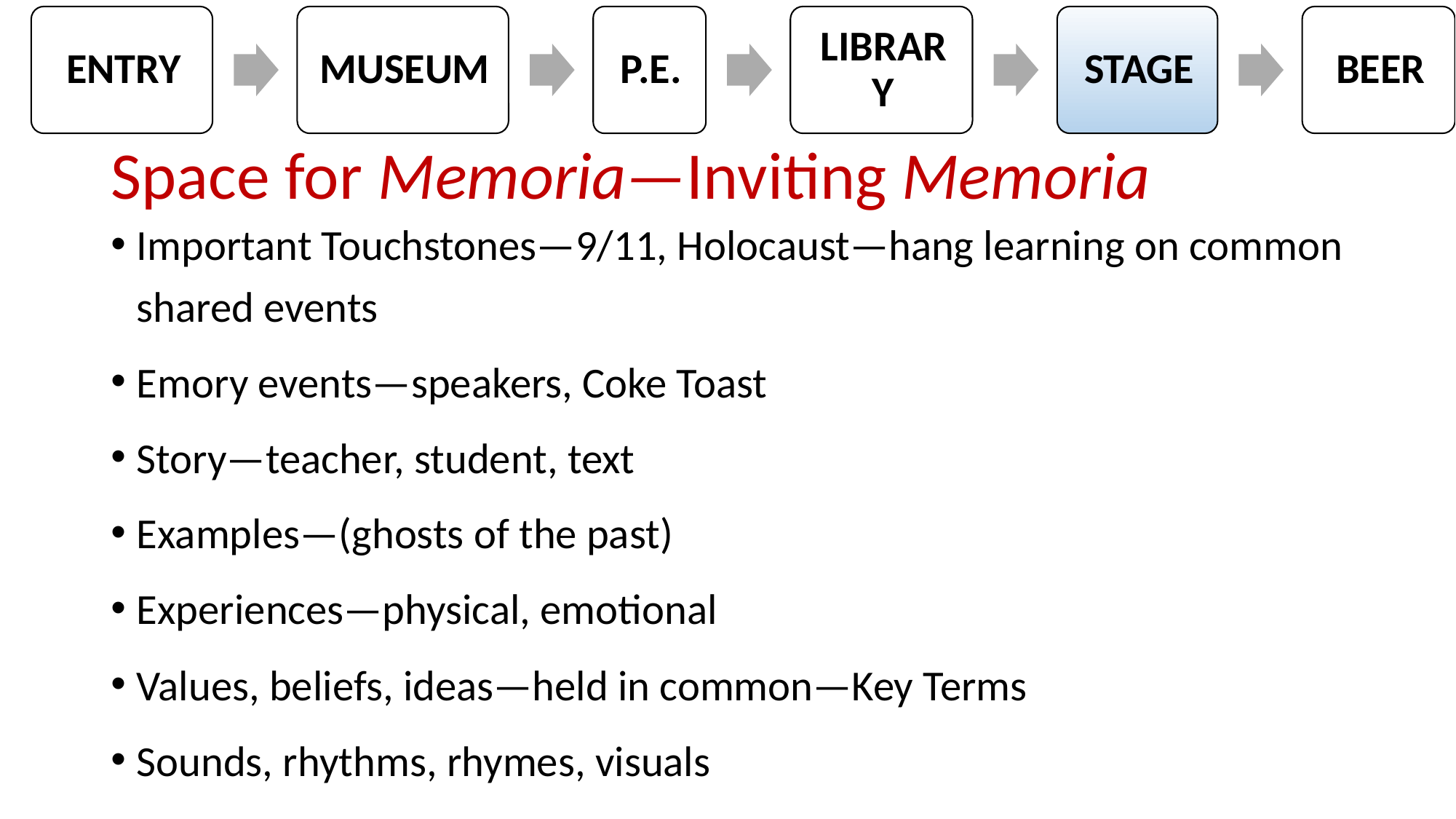

ENTRY

MUSEUM

P.E.

LIBRARY

STAGE

BEER
# Space for Memoria—Inviting Memoria
Important Touchstones—9/11, Holocaust—hang learning on common shared events
Emory events—speakers, Coke Toast
Story—teacher, student, text
Examples—(ghosts of the past)
Experiences—physical, emotional
Values, beliefs, ideas—held in common—Key Terms
Sounds, rhythms, rhymes, visuals